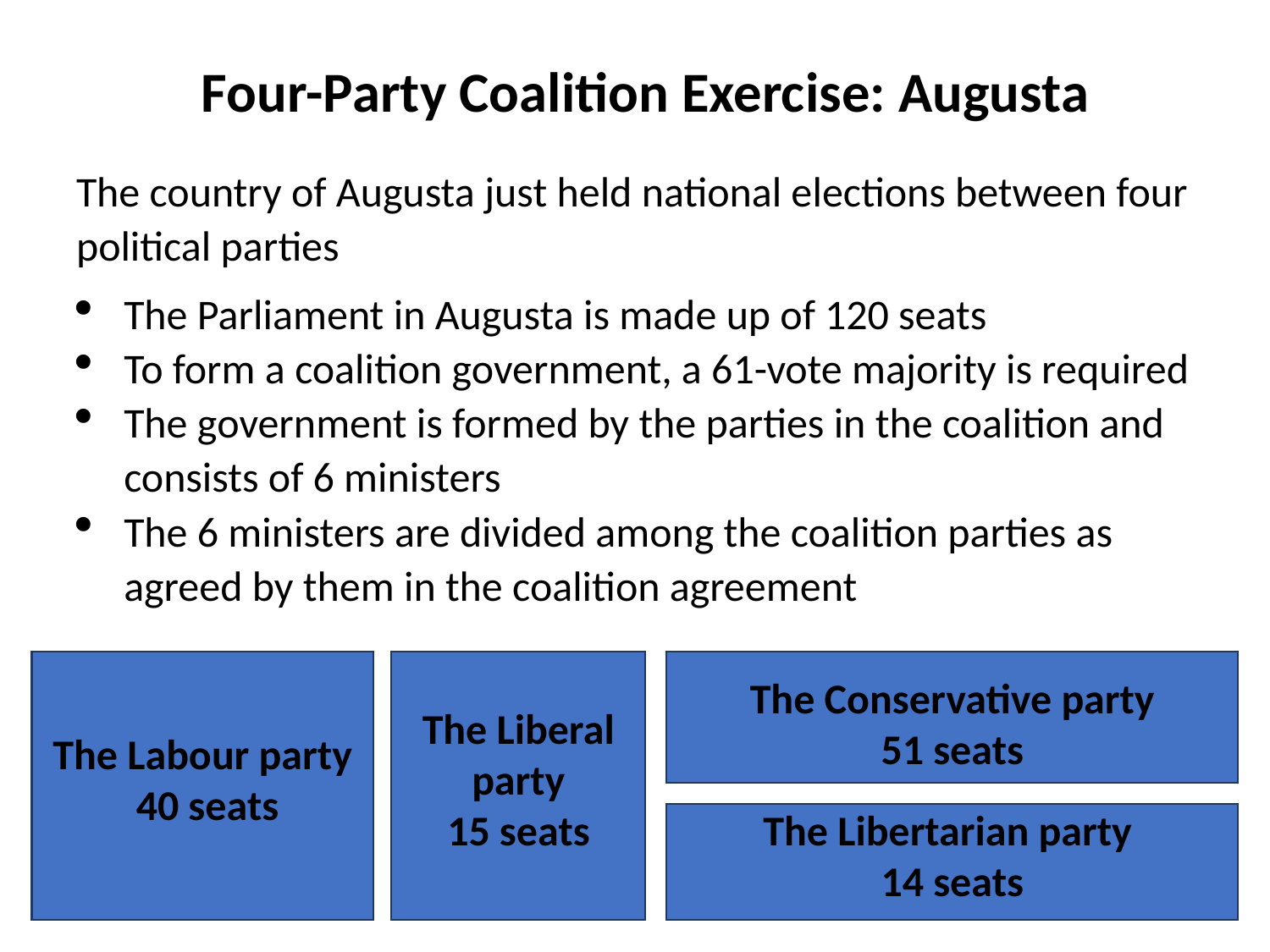

Four-Party Coalition Exercise: Augusta
The country of Augusta just held national elections between four political parties
The Parliament in Augusta is made up of 120 seats
To form a coalition government, a 61-vote majority is required
The government is formed by the parties in the coalition and consists of 6 ministers
The 6 ministers are divided among the coalition parties as agreed by them in the coalition agreement

The Conservative party
51 seats

The Labour party
 40 seats

The Liberal party
15 seats

The Libertarian party
14 seats